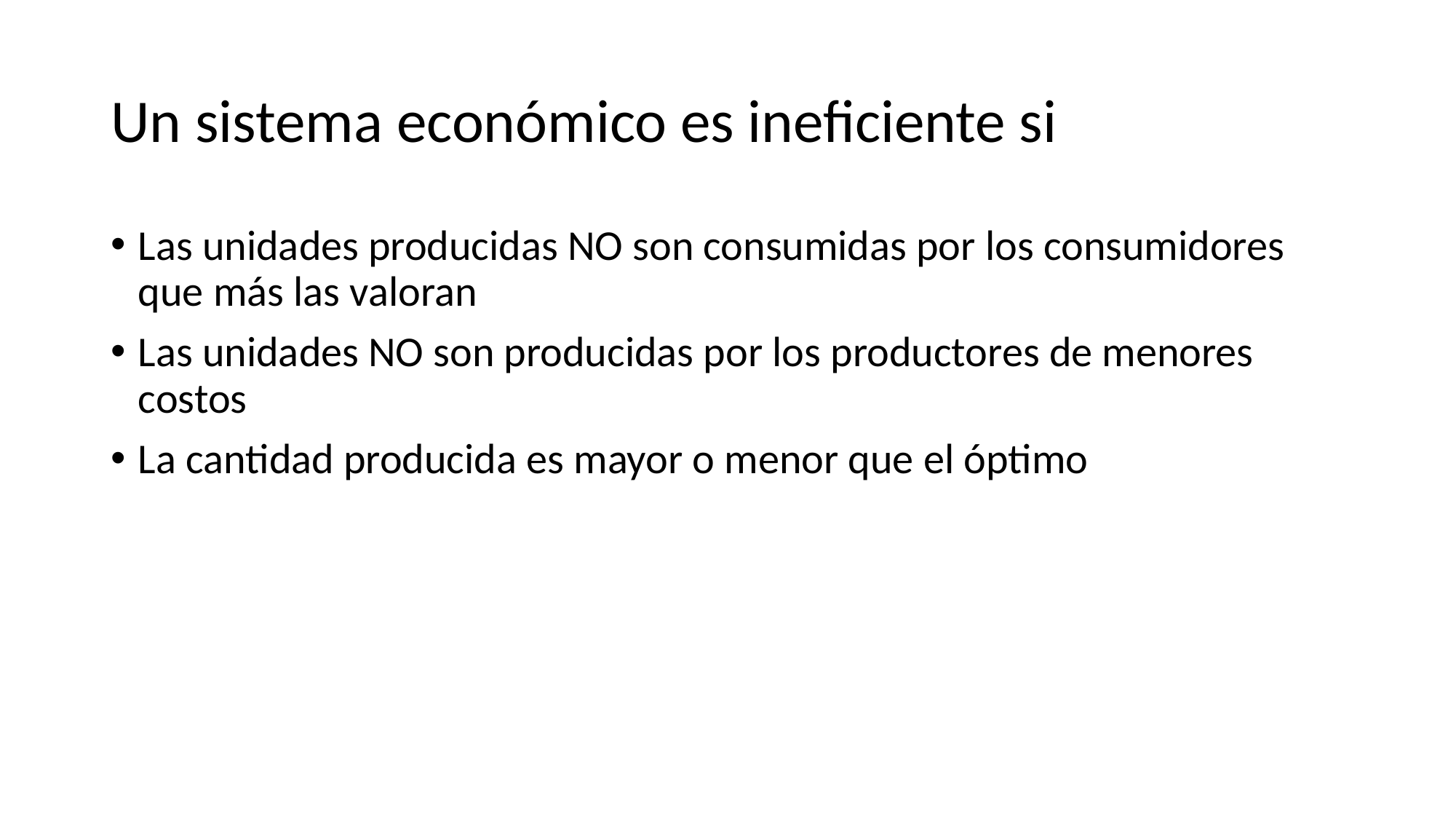

# Un sistema económico es ineficiente si
Las unidades producidas NO son consumidas por los consumidores que más las valoran
Las unidades NO son producidas por los productores de menores costos
La cantidad producida es mayor o menor que el óptimo